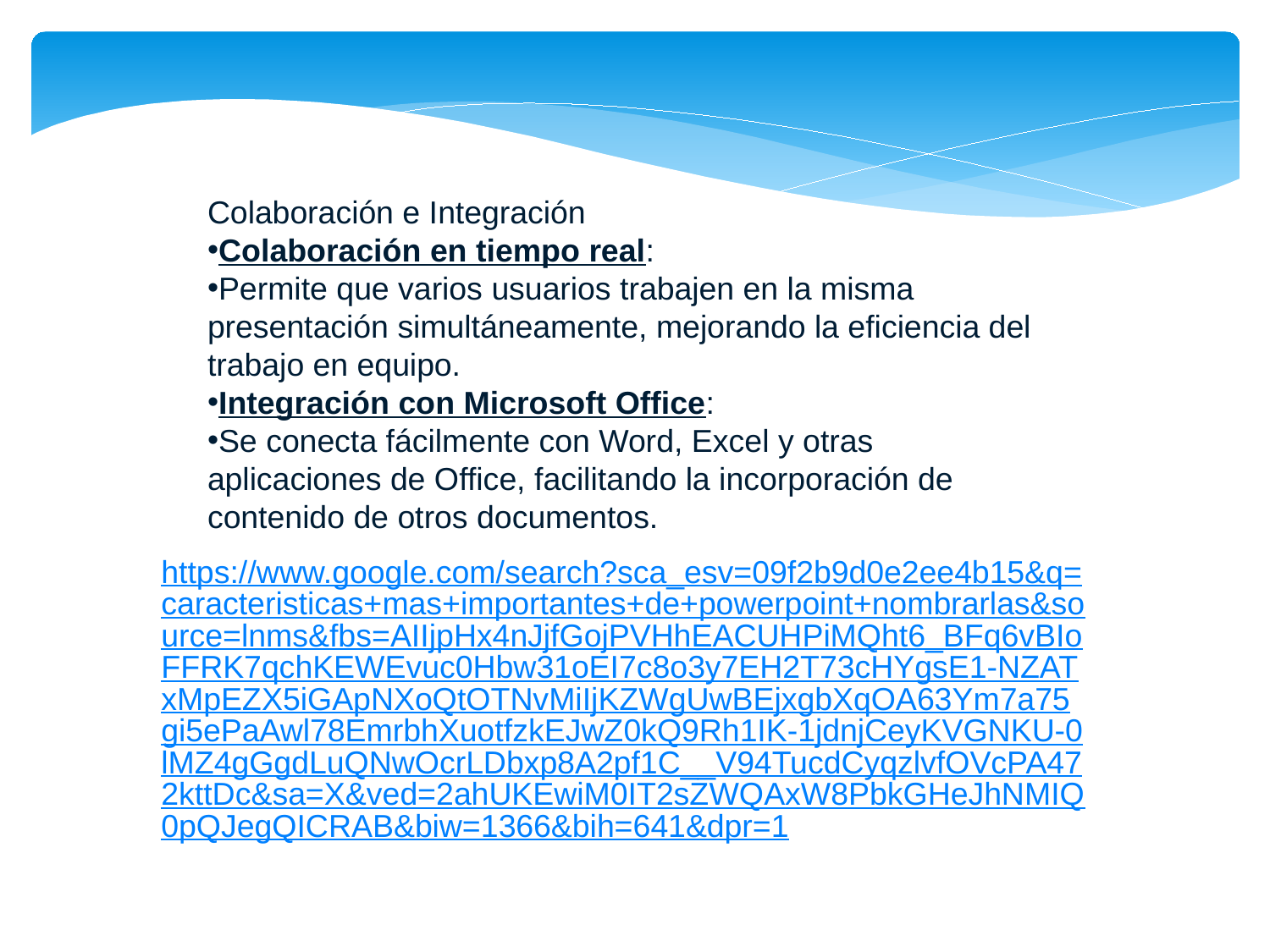

Colaboración e Integración
Colaboración en tiempo real:
Permite que varios usuarios trabajen en la misma presentación simultáneamente, mejorando la eficiencia del trabajo en equipo.
Integración con Microsoft Office:
Se conecta fácilmente con Word, Excel y otras aplicaciones de Office, facilitando la incorporación de contenido de otros documentos.
https://www.google.com/search?sca_esv=09f2b9d0e2ee4b15&q=caracteristicas+mas+importantes+de+powerpoint+nombrarlas&source=lnms&fbs=AIIjpHx4nJjfGojPVHhEACUHPiMQht6_BFq6vBIoFFRK7qchKEWEvuc0Hbw31oEI7c8o3y7EH2T73cHYgsE1-NZATxMpEZX5iGApNXoQtOTNvMiIjKZWgUwBEjxgbXqOA63Ym7a75gi5ePaAwl78EmrbhXuotfzkEJwZ0kQ9Rh1IK-1jdnjCeyKVGNKU-0lMZ4gGgdLuQNwOcrLDbxp8A2pf1C__V94TucdCyqzlvfOVcPA472kttDc&sa=X&ved=2ahUKEwiM0IT2sZWQAxW8PbkGHeJhNMIQ0pQJegQICRAB&biw=1366&bih=641&dpr=1